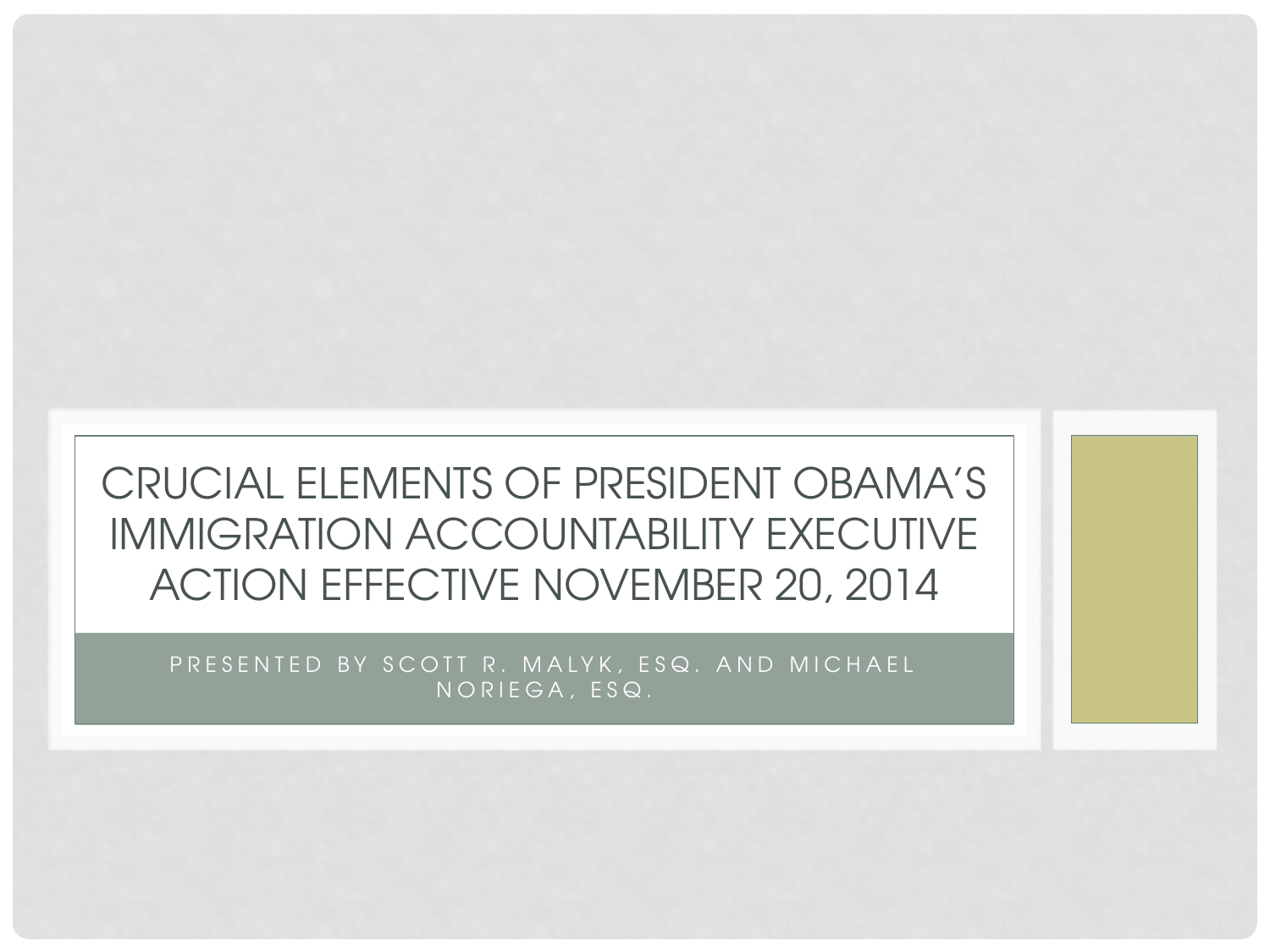

# Crucial Elements of President Obama’s Immigration Accountability Executive Action Effective November 20, 2014
Presented By SCOTT R. MALYK, ESQ. AND Michael Noriega, Esq.